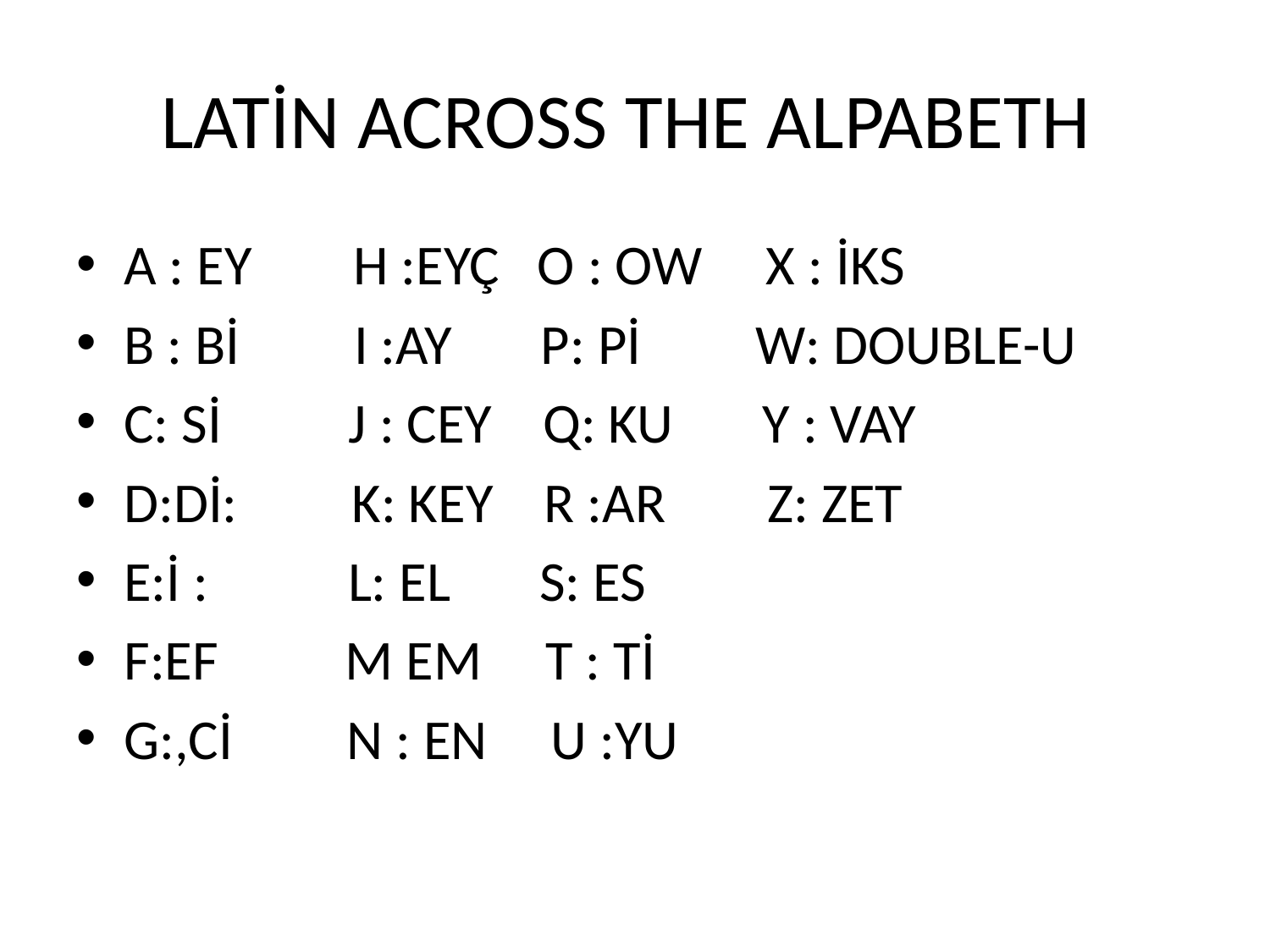

# LATİN ACROSS THE ALPABETH
A : EY        H :EYÇ   O : OW     X : İKS
B : Bİ         I :AY       P: Pİ         W: DOUBLE-U
C: Sİ          J : CEY    Q: KU       Y : VAY
D:Dİ:         K: KEY    R :AR        Z: ZET
E:İ :           L: EL       S: ES
F:EF          M EM     T : Tİ
G:,Cİ         N : EN     U :YU